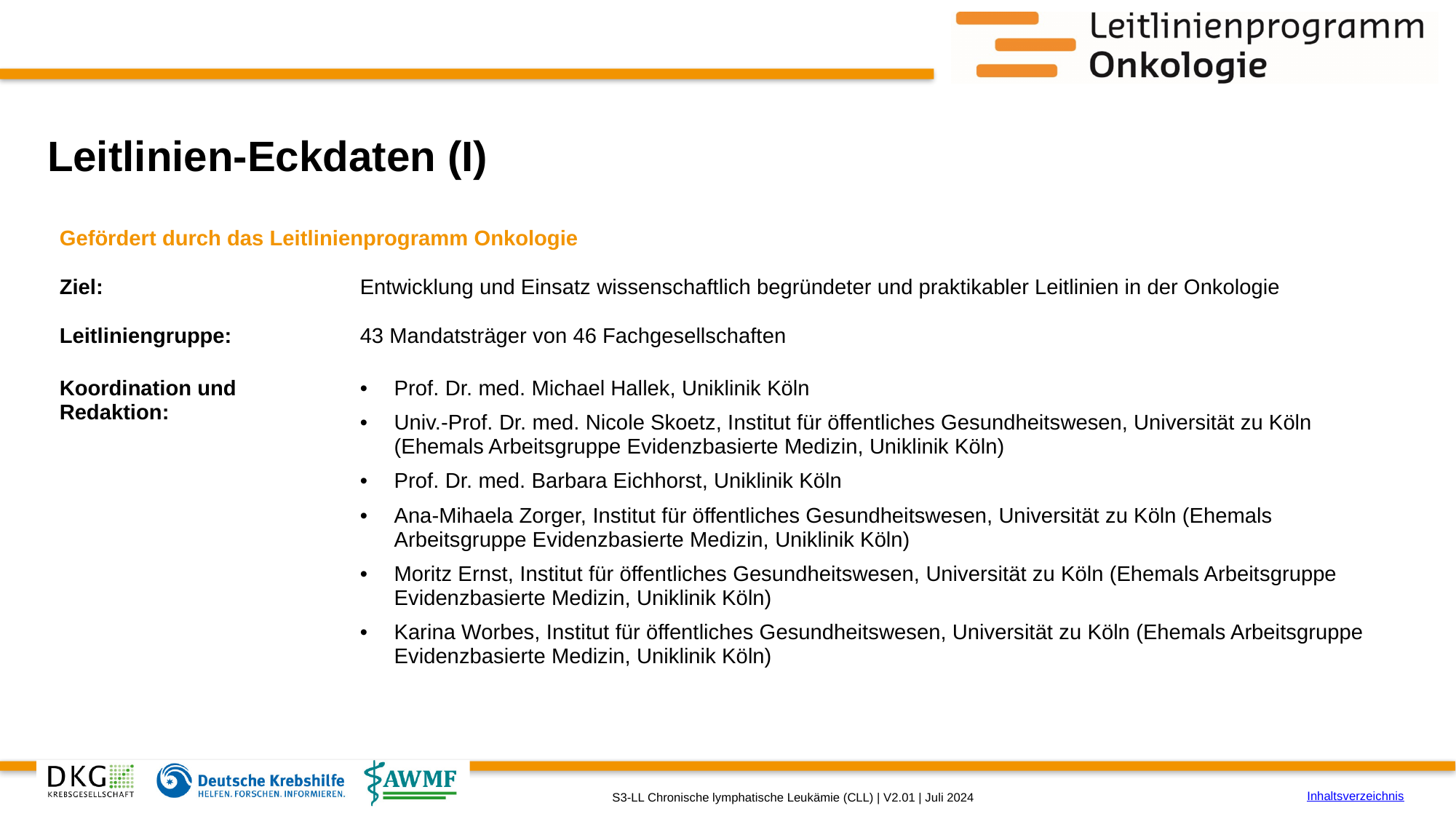

# Leitlinien-Eckdaten (I)
| Gefördert durch das Leitlinienprogramm Onkologie | {N} Autorinnen und Autoren |
| --- | --- |
| Ziel: | Entwicklung und Einsatz wissenschaftlich begründeter und praktikabler Leitlinien in der Onkologie |
| Leitliniengruppe: | 43 Mandatsträger von 46 Fachgesellschaften |
| Koordination und Redaktion: | Prof. Dr. med. Michael Hallek, Uniklinik Köln Univ.-Prof. Dr. med. Nicole Skoetz, Institut für öffentliches Gesundheitswesen, Universität zu Köln (Ehemals Arbeitsgruppe Evidenzbasierte Medizin, Uniklinik Köln) Prof. Dr. med. Barbara Eichhorst, Uniklinik Köln Ana-Mihaela Zorger, Institut für öffentliches Gesundheitswesen, Universität zu Köln (Ehemals Arbeitsgruppe Evidenzbasierte Medizin, Uniklinik Köln) Moritz Ernst, Institut für öffentliches Gesundheitswesen, Universität zu Köln (Ehemals Arbeitsgruppe Evidenzbasierte Medizin, Uniklinik Köln) Karina Worbes, Institut für öffentliches Gesundheitswesen, Universität zu Köln (Ehemals Arbeitsgruppe Evidenzbasierte Medizin, Uniklinik Köln) |
|  |  |
Inhaltsverzeichnis
S3-LL Chronische lymphatische Leukämie (CLL) | V2.01 | Juli 2024